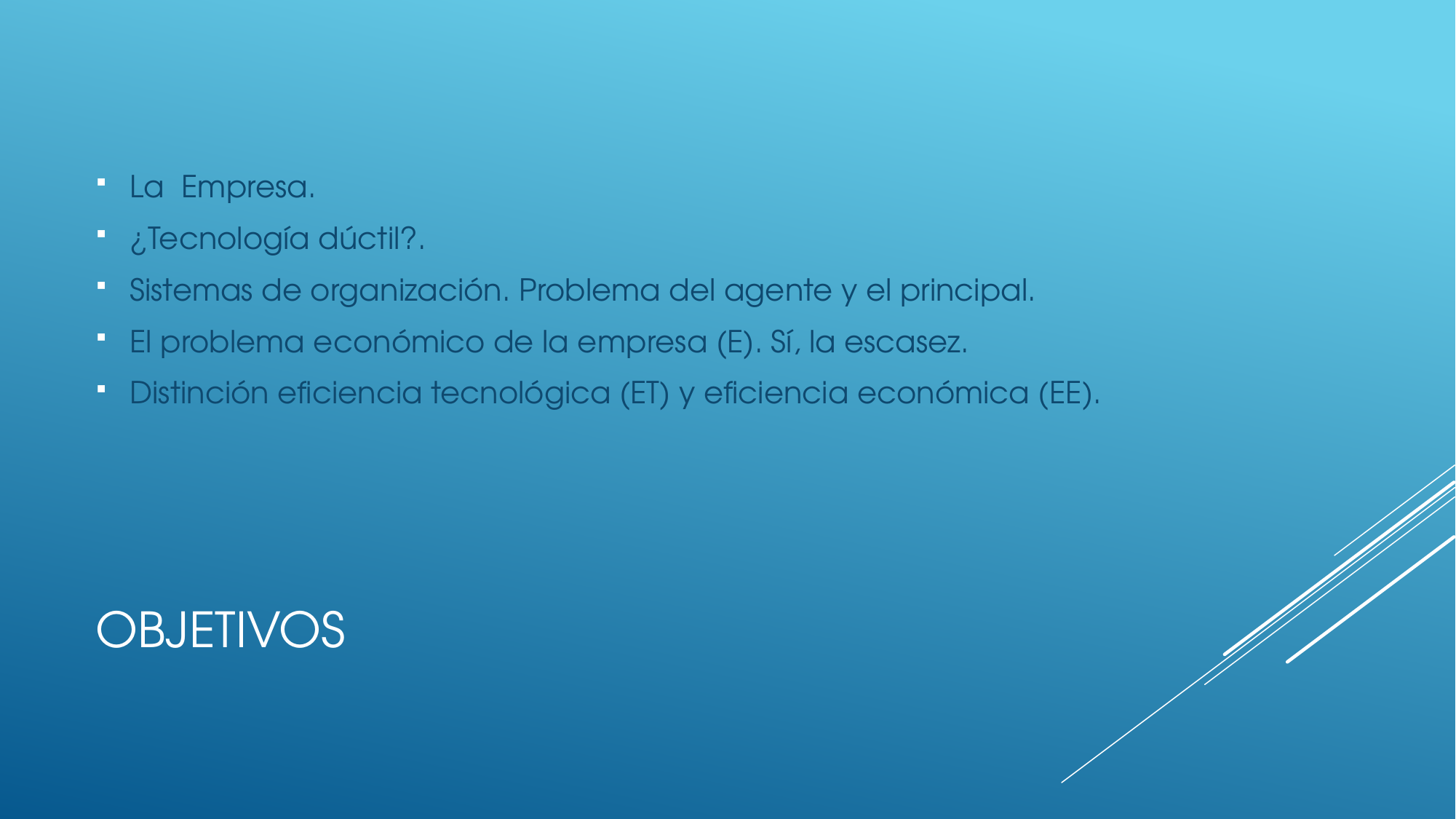

La  Empresa.
¿Tecnología dúctil?.
Sistemas de organización. Problema del agente y el principal.
El problema económico de la empresa (E). Sí, la escasez.
Distinción eficiencia tecnológica (ET) y eficiencia económica (EE).
# Objetivos